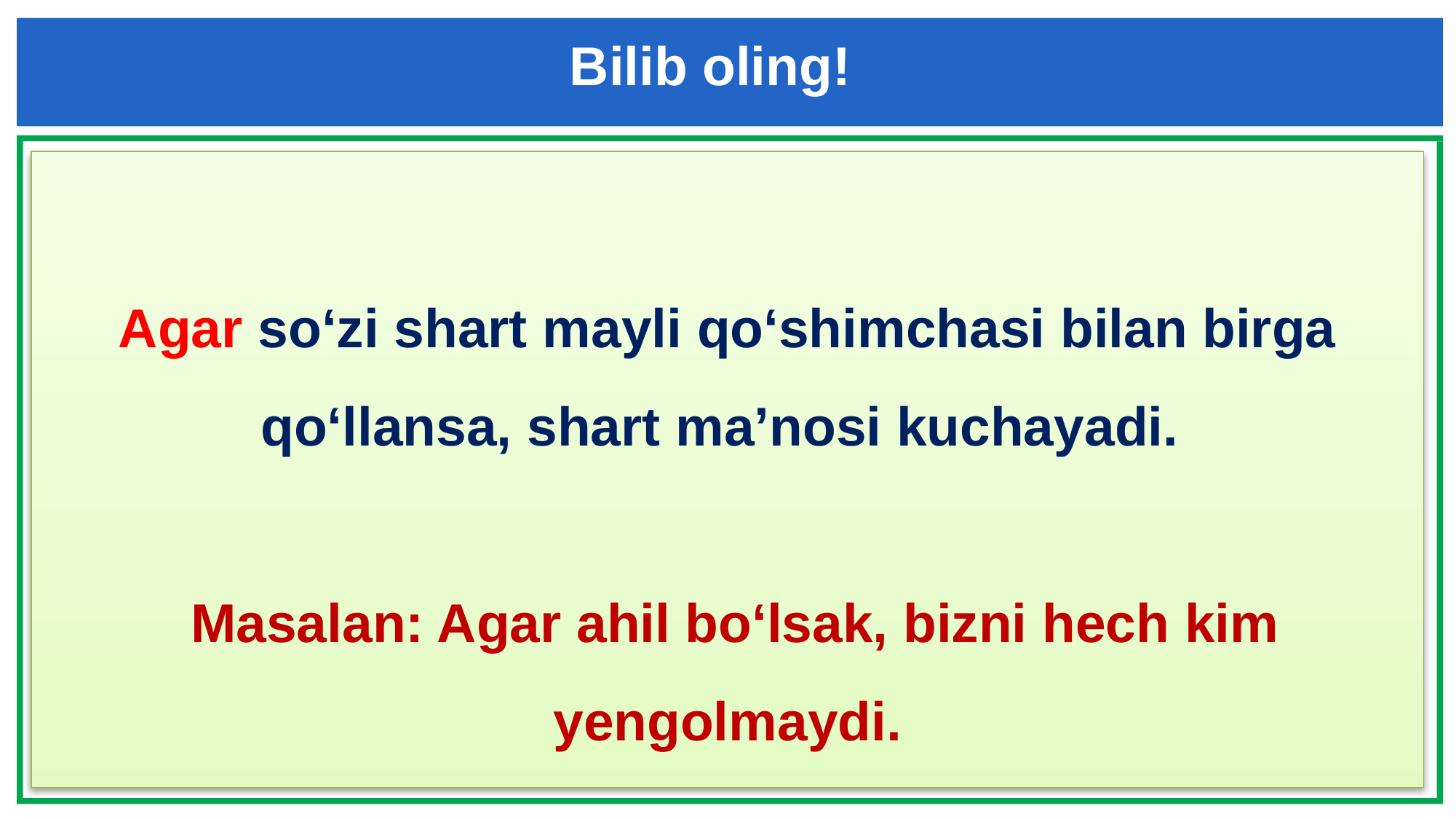

Bilib oling!

Agar so‘zi shart mayli qo‘shimchasi bilan birga qo‘llansa, shart ma’nosi kuchayadi.

 Masalan: Agar ahil bo‘lsak, bizni hech kim yengolmaydi.